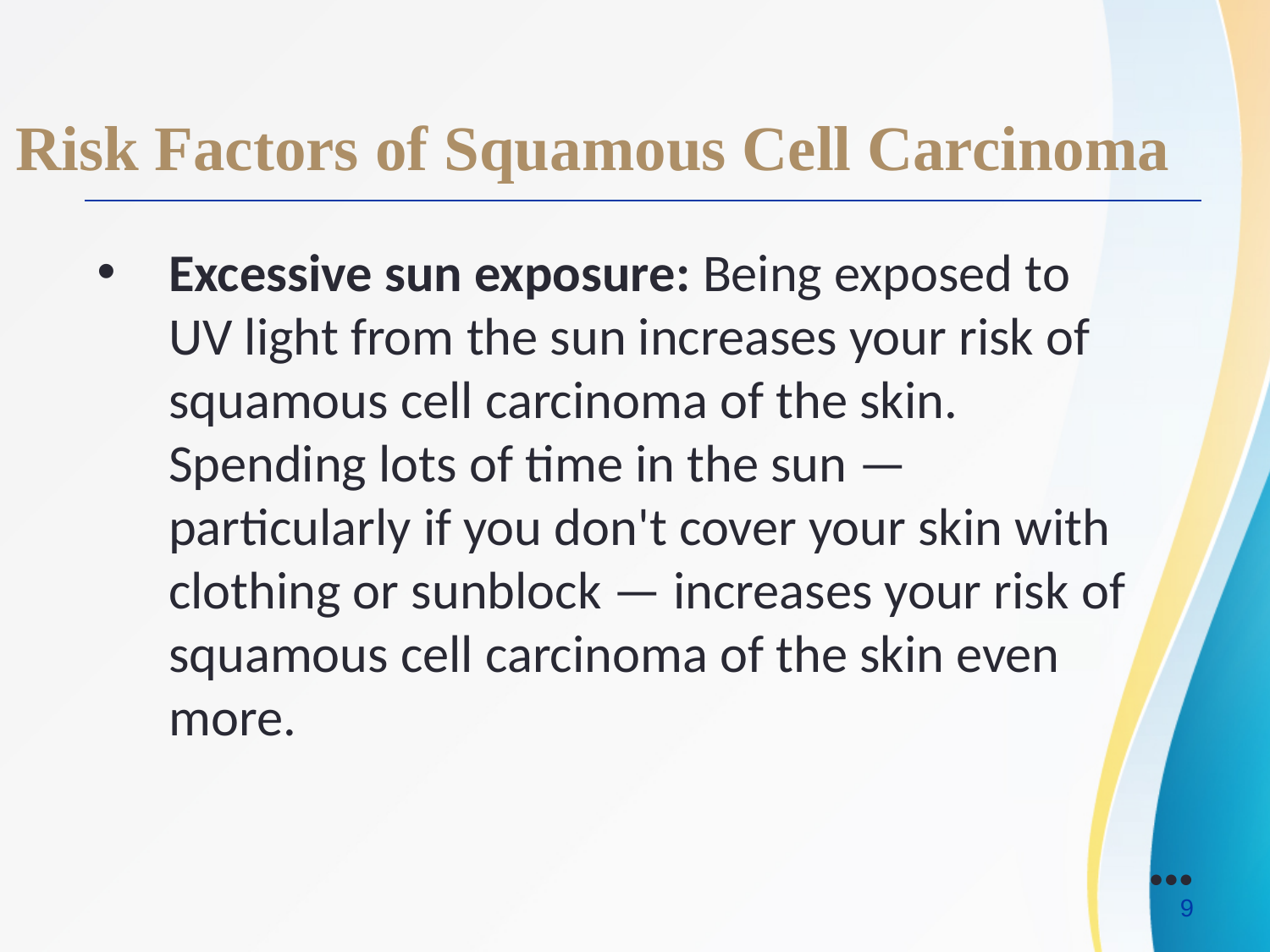

Risk Factors of Squamous Cell Carcinoma
Excessive sun exposure: Being exposed to UV light from the sun increases your risk of squamous cell carcinoma of the skin. Spending lots of time in the sun — particularly if you don't cover your skin with clothing or sunblock — increases your risk of squamous cell carcinoma of the skin even more.
●●●
9